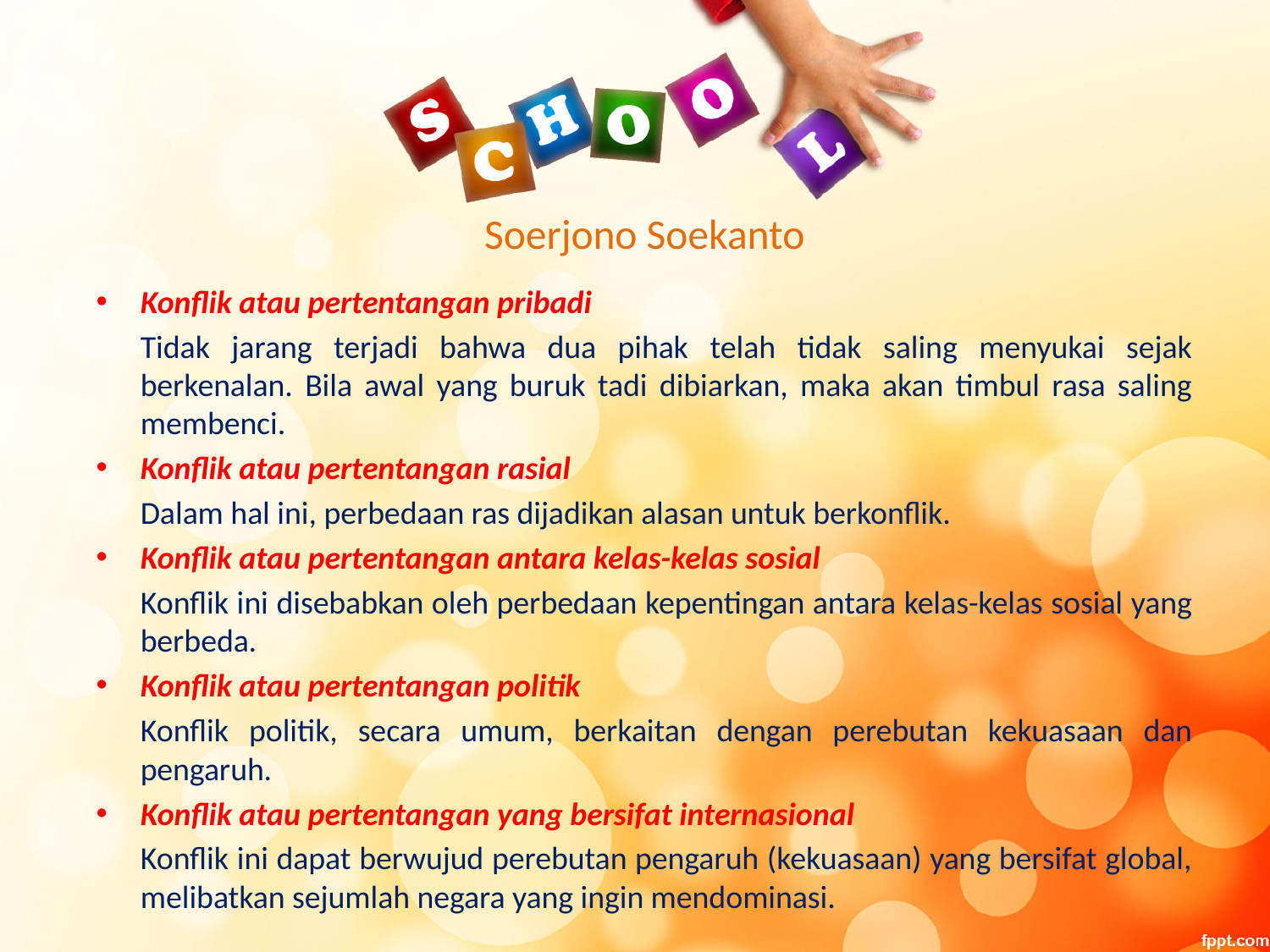

# Soerjono Soekanto
Konflik atau pertentangan pribadi
	Tidak jarang terjadi bahwa dua pihak telah tidak saling menyukai sejak berkenalan. Bila awal yang buruk tadi dibiarkan, maka akan timbul rasa saling membenci.
Konflik atau pertentangan rasial
	Dalam hal ini, perbedaan ras dijadikan alasan untuk berkonflik.
Konflik atau pertentangan antara kelas-kelas sosial
	Konflik ini disebabkan oleh perbedaan kepentingan antara kelas-kelas sosial yang berbeda.
Konflik atau pertentangan politik
	Konflik politik, secara umum, berkaitan dengan perebutan kekuasaan dan pengaruh.
Konflik atau pertentangan yang bersifat internasional
	Konflik ini dapat berwujud perebutan pengaruh (kekuasaan) yang bersifat global, melibatkan sejumlah negara yang ingin mendominasi.